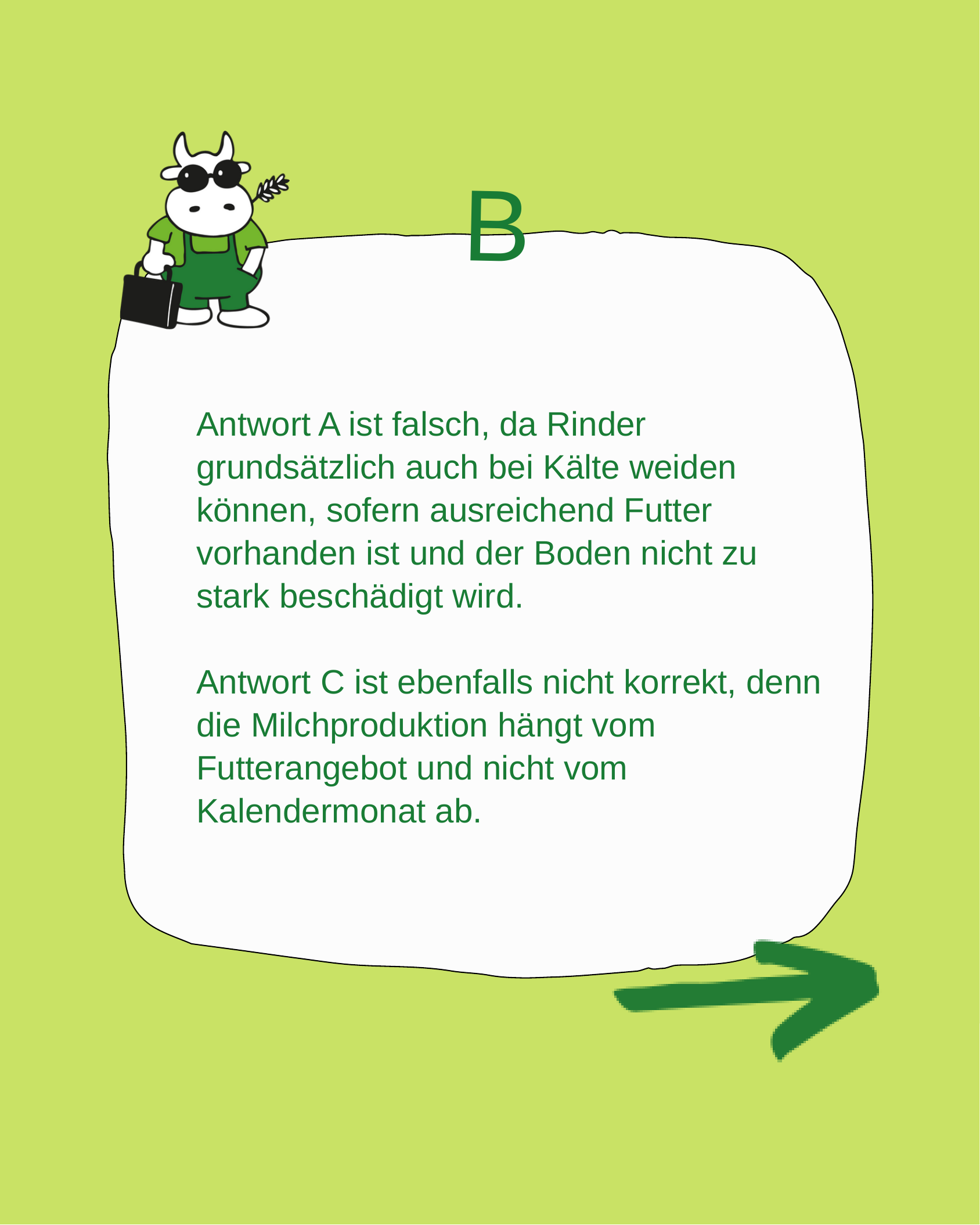

B

Antwort A ist falsch, da Rinder grundsätzlich auch bei Kälte weiden können, sofern ausreichend Futter vorhanden ist und der Boden nicht zu stark beschädigt wird.

Antwort C ist ebenfalls nicht korrekt, denn die Milchproduktion hängt vom Futterangebot und nicht vom Kalendermonat ab.